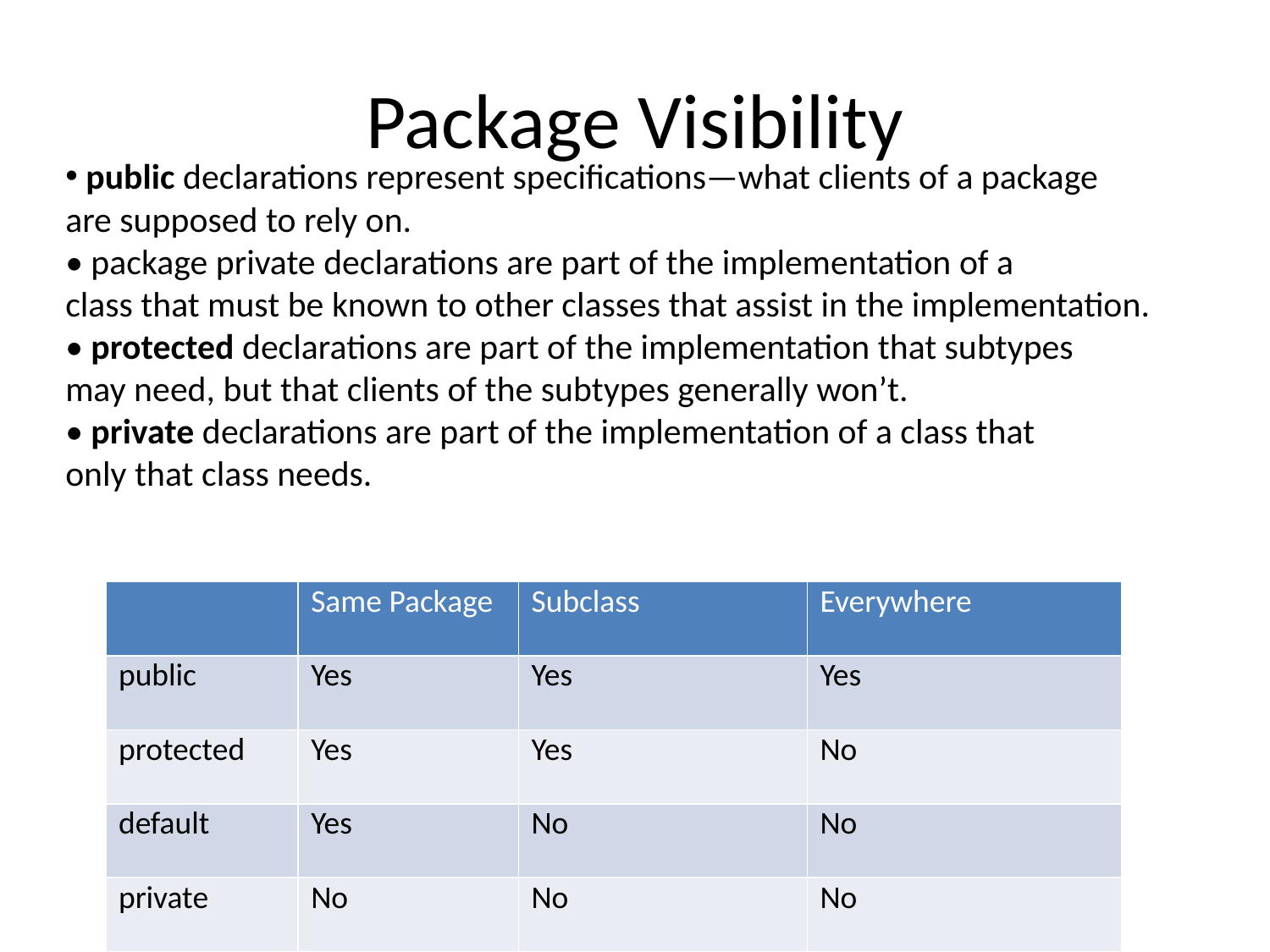

# Package Visibility
 public declarations represent specifications—what clients of a package
are supposed to rely on.
• package private declarations are part of the implementation of a
class that must be known to other classes that assist in the implementation.
• protected declarations are part of the implementation that subtypes
may need, but that clients of the subtypes generally won’t.
• private declarations are part of the implementation of a class that
only that class needs.

|  | Same Package | Subclass | Everywhere |
| --- | --- | --- | --- |
| public | Yes | Yes | Yes |
| protected | Yes | Yes | No |
| default | Yes | No | No |
| private | No | No | No |